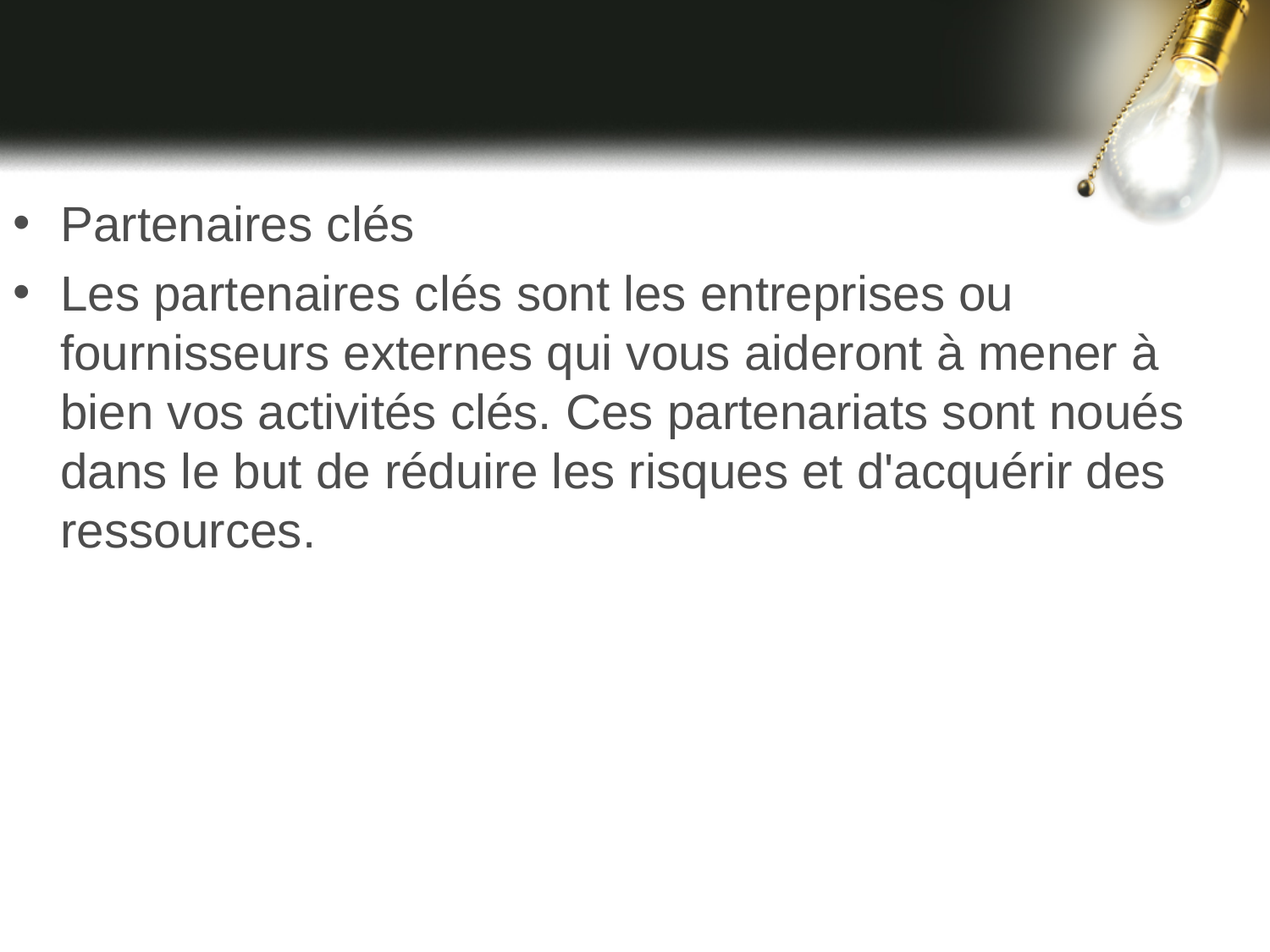

#
Partenaires clés
Les partenaires clés sont les entreprises ou fournisseurs externes qui vous aideront à mener à bien vos activités clés. Ces partenariats sont noués dans le but de réduire les risques et d'acquérir des ressources.